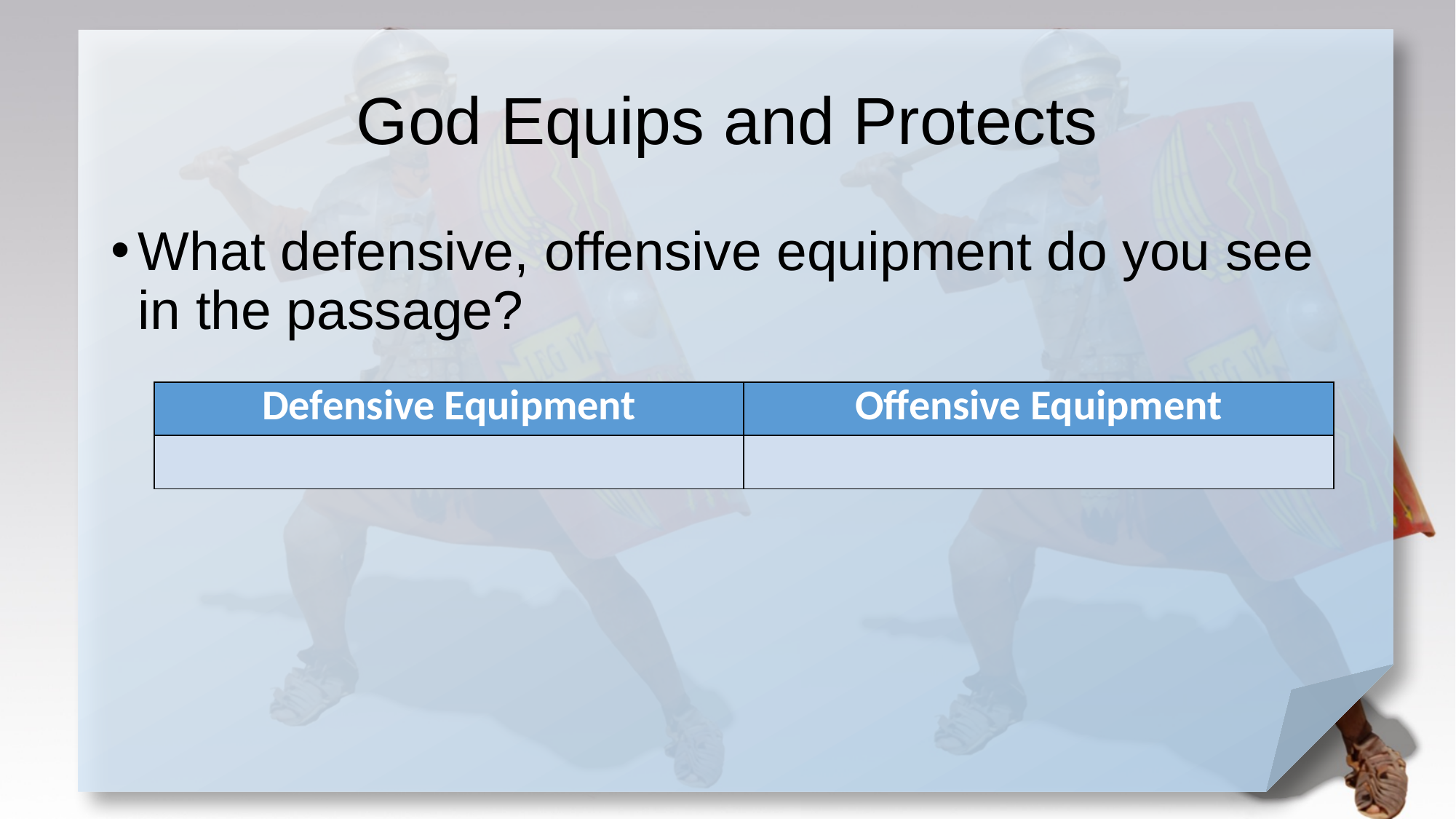

# God Equips and Protects
What defensive, offensive equipment do you see in the passage?
| Defensive Equipment | Offensive Equipment |
| --- | --- |
|  |  |